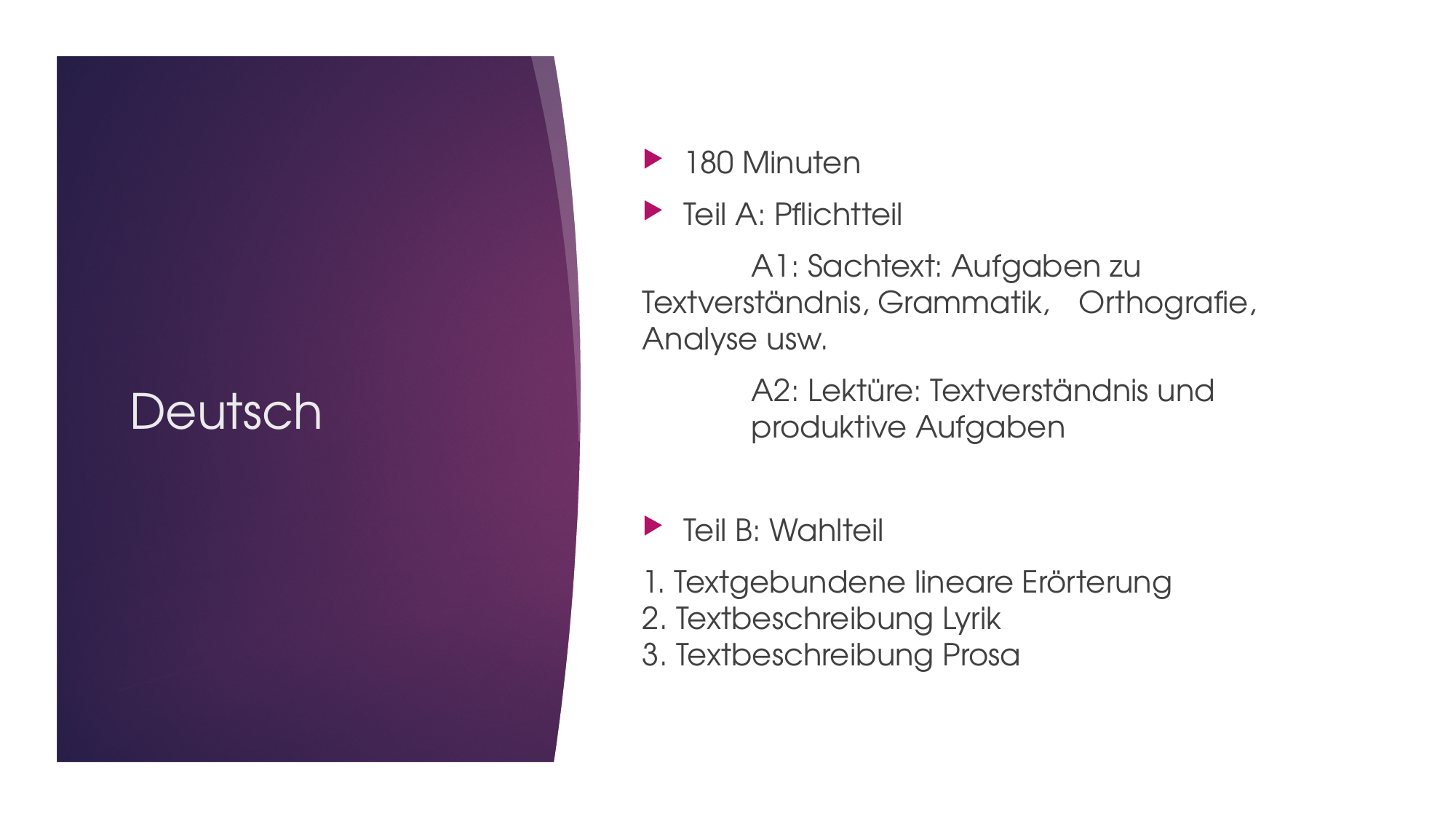

180 Minuten
Teil A: Pflichtteil
	A1: Sachtext: Aufgaben zu 	Textverständnis, Grammatik, 	Orthografie, Analyse usw.
	A2: Lektüre: Textverständnis und 	produktive Aufgaben

Teil B: Wahlteil
1. Textgebundene lineare Erörterung
2. Textbeschreibung Lyrik
3. Textbeschreibung Prosa
# Deutsch